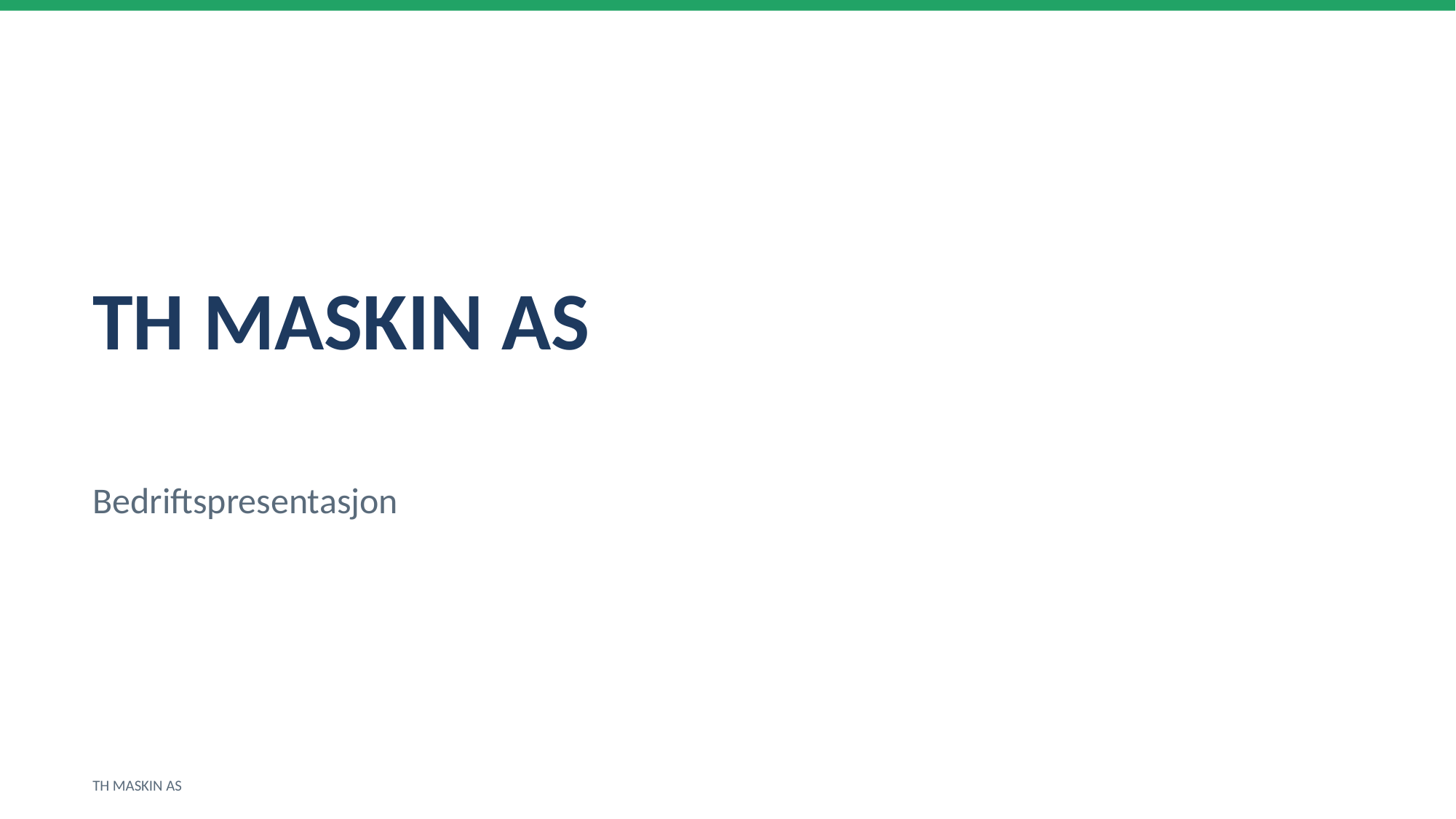

TH MASKIN AS
Bedriftspresentasjon
TH MASKIN AS